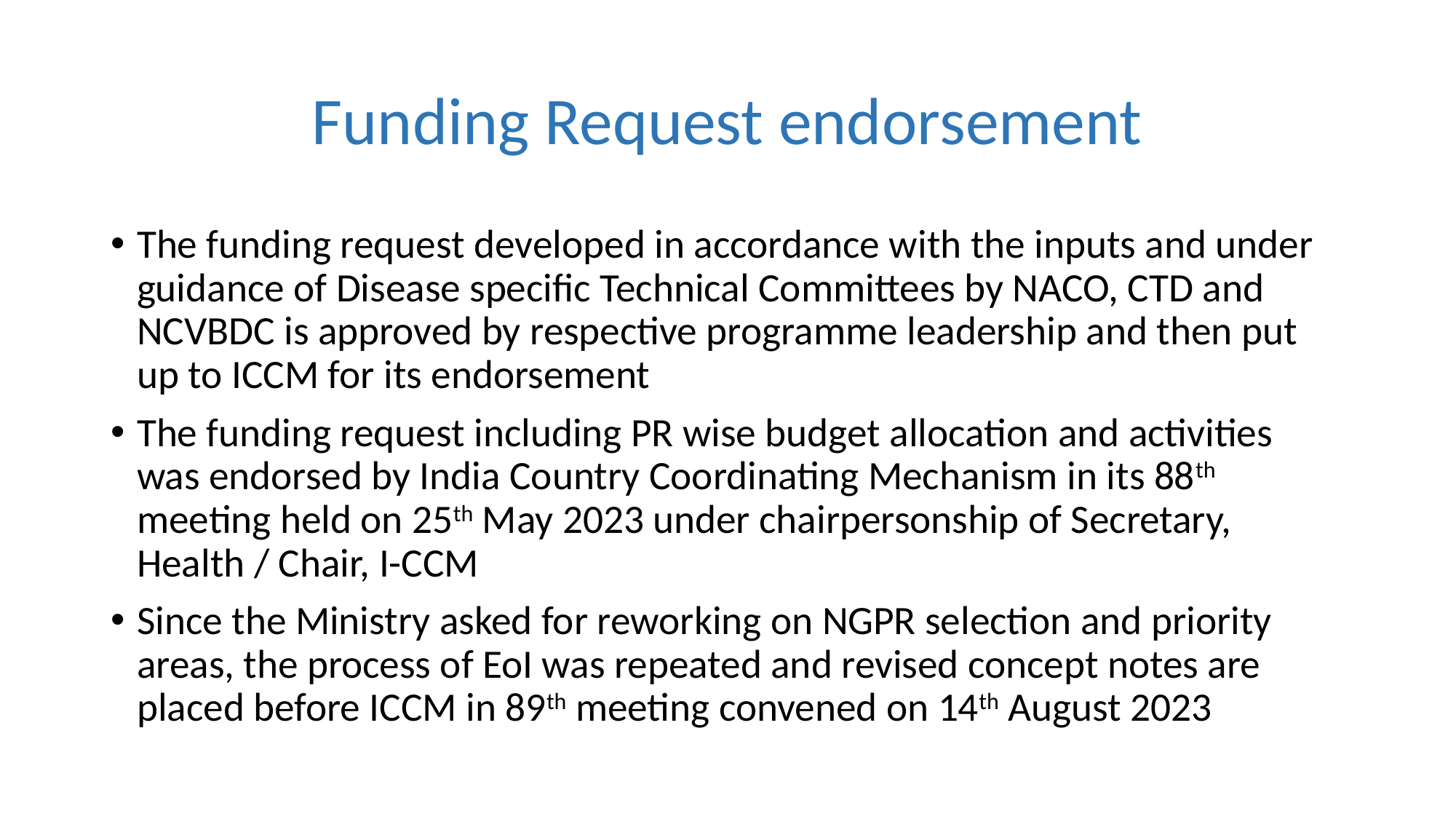

# Funding Request endorsement
The funding request developed in accordance with the inputs and under guidance of Disease specific Technical Committees by NACO, CTD and NCVBDC is approved by respective programme leadership and then put up to ICCM for its endorsement
The funding request including PR wise budget allocation and activities was endorsed by India Country Coordinating Mechanism in its 88th meeting held on 25th May 2023 under chairpersonship of Secretary, Health / Chair, I-CCM
Since the Ministry asked for reworking on NGPR selection and priority areas, the process of EoI was repeated and revised concept notes are placed before ICCM in 89th meeting convened on 14th August 2023